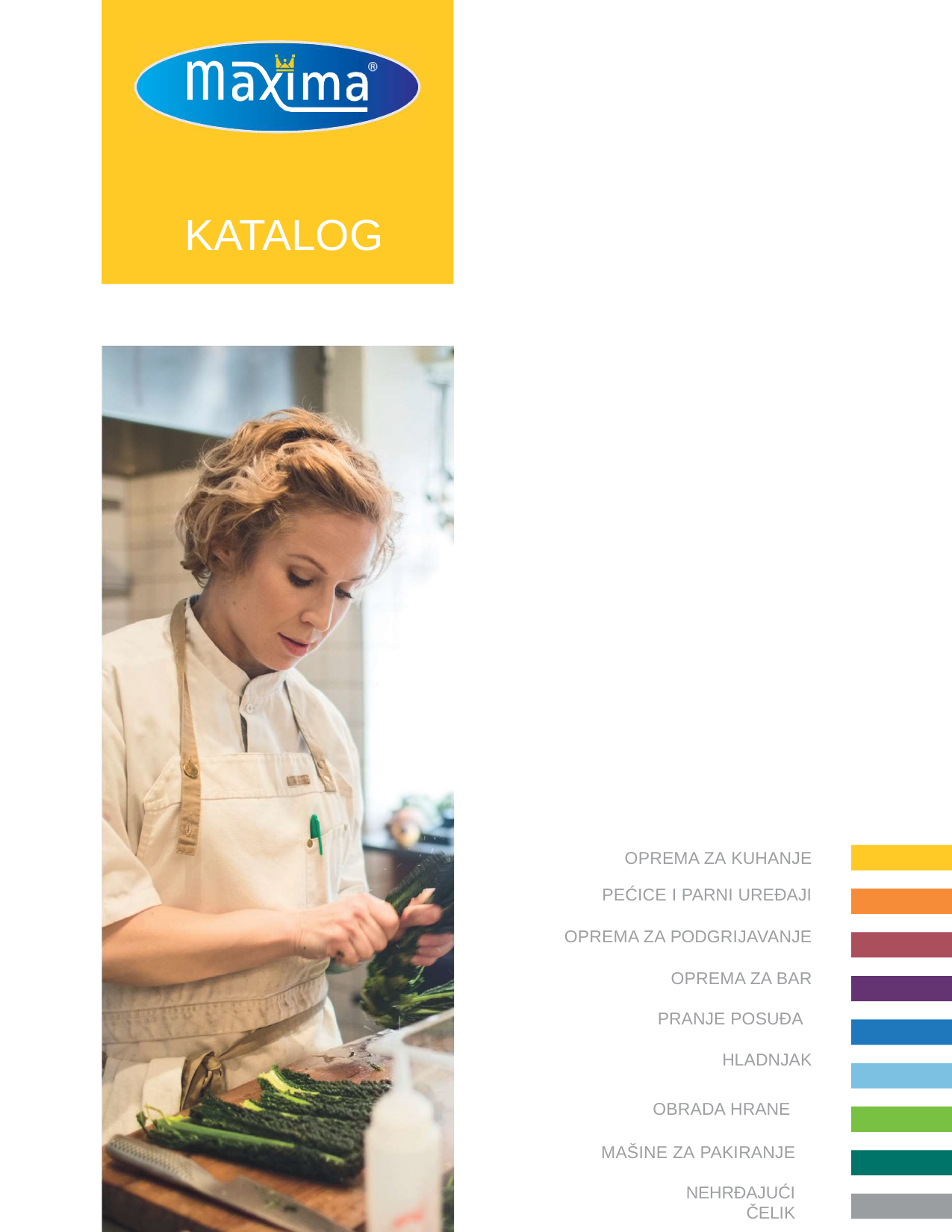

# KATALOG

OPREMA ZA KUHANJE
PEĆICE I PARNI UREĐAJI

OPREMA ZA PODGRIJAVANJE

OPREMA ZA BAR

PRANJE POSUĐA

HLADNJAK
      OBRADA HRANE  MAŠINE ZA PAKIRANJE
NEHRĐAJUĆI ČELIK